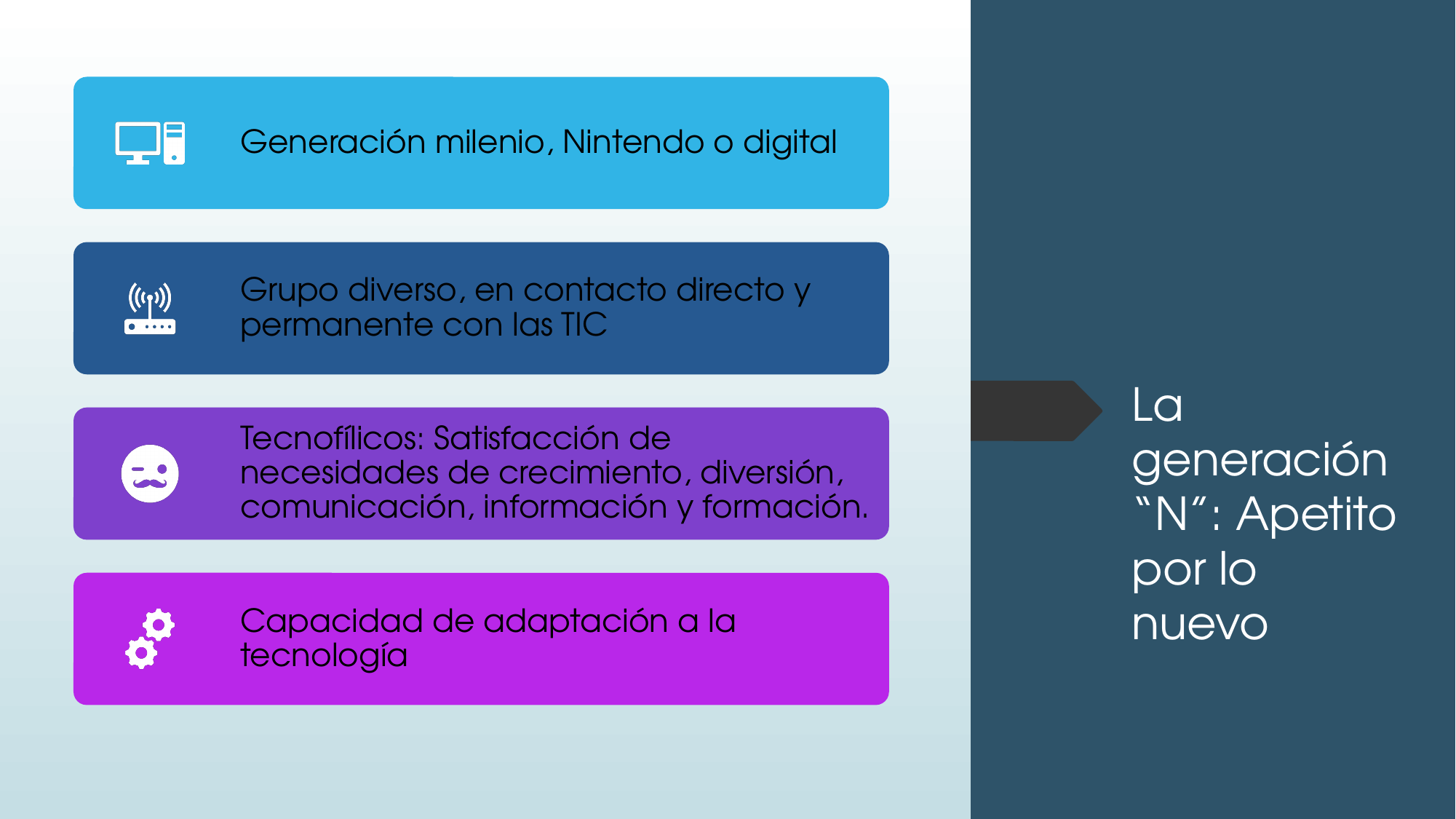

Generación milenio, Nintendo o digital
Grupo diverso, en contacto directo y permanente con las TIC
Tecnofílicos: Satisfacción de necesidades de crecimiento, diversión, comunicación, información y formación.
Capacidad de adaptación a la tecnología
# La generación “N”: Apetito por lo nuevo